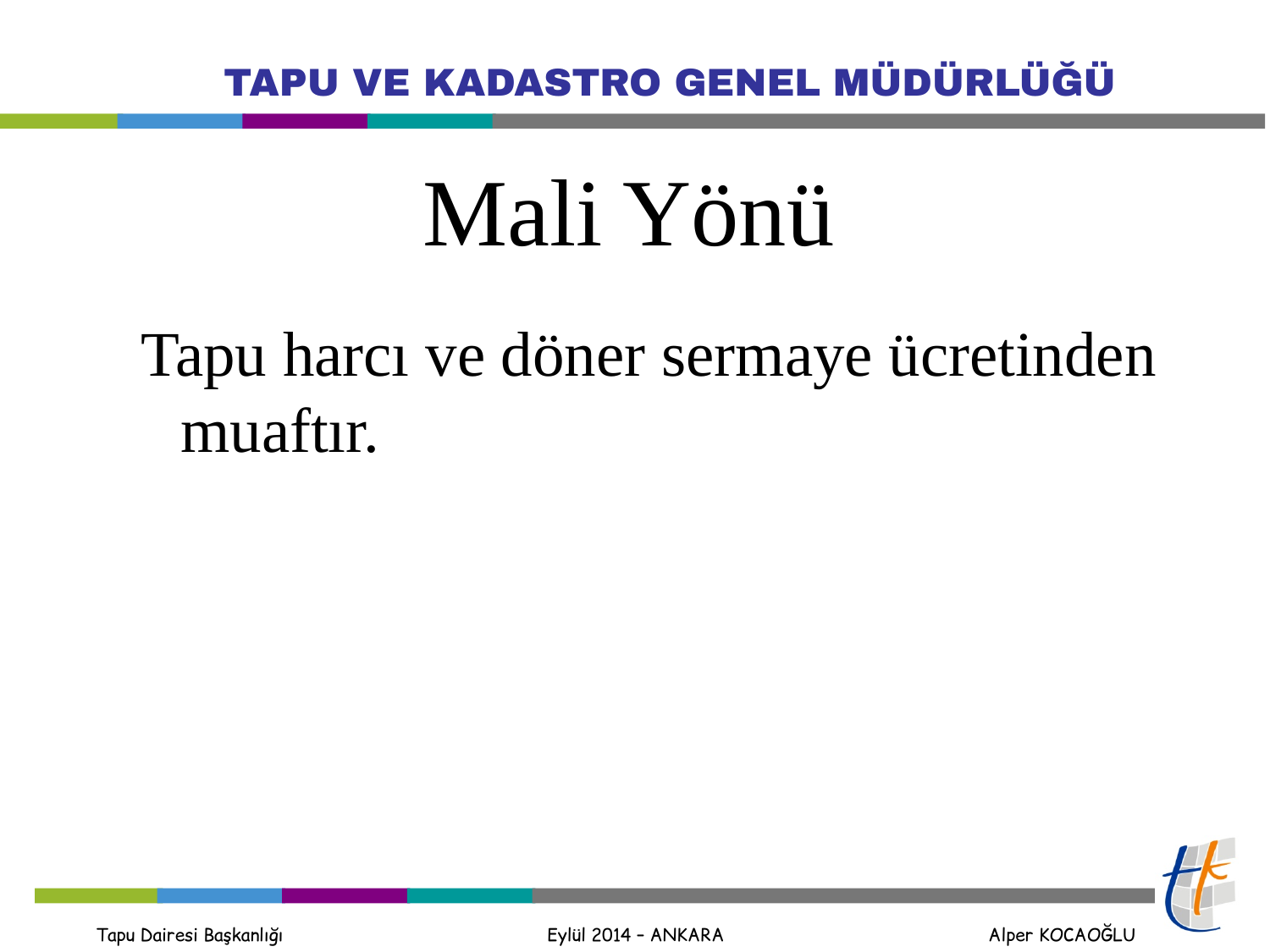

# Mali Yönü
Tapu harcı ve döner sermaye ücretinden muaftır.